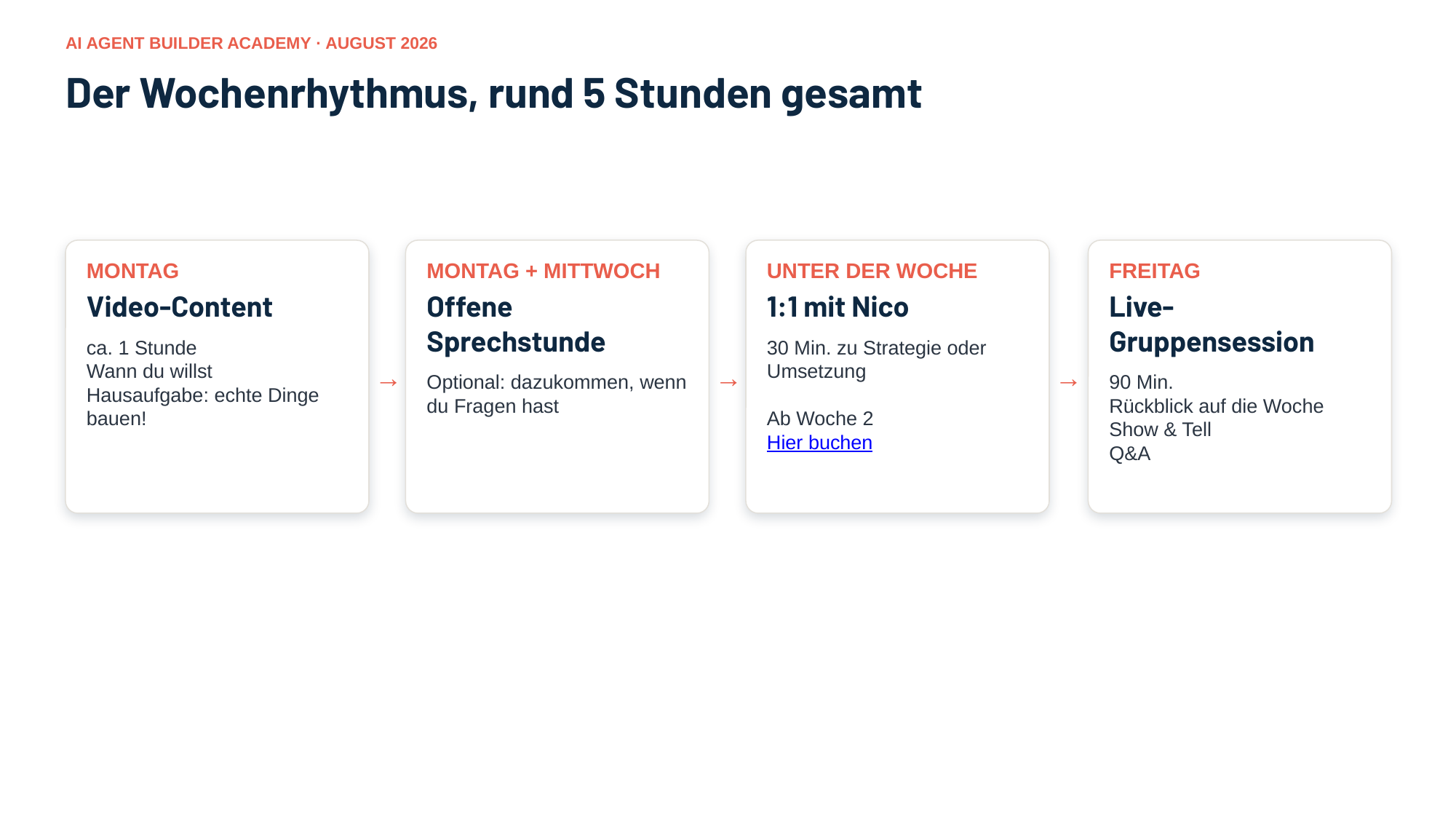

AI AGENT BUILDER ACADEMY · AUGUST 2026
Der Wochenrhythmus, rund 5 Stunden gesamt
MONTAG
Video-Content
ca. 1 Stunde
Wann du willst
Hausaufgabe: echte Dinge bauen!
MONTAG + MITTWOCH
Offene Sprechstunde
Optional: dazukommen, wenn du Fragen hast

UNTER DER WOCHE
1:1 mit Nico
30 Min. zu Strategie oder Umsetzung

Ab Woche 2
Hier buchen
FREITAG
Live-Gruppensession
90 Min.
Rückblick auf die Woche
Show & Tell
Q&A
→
→
→